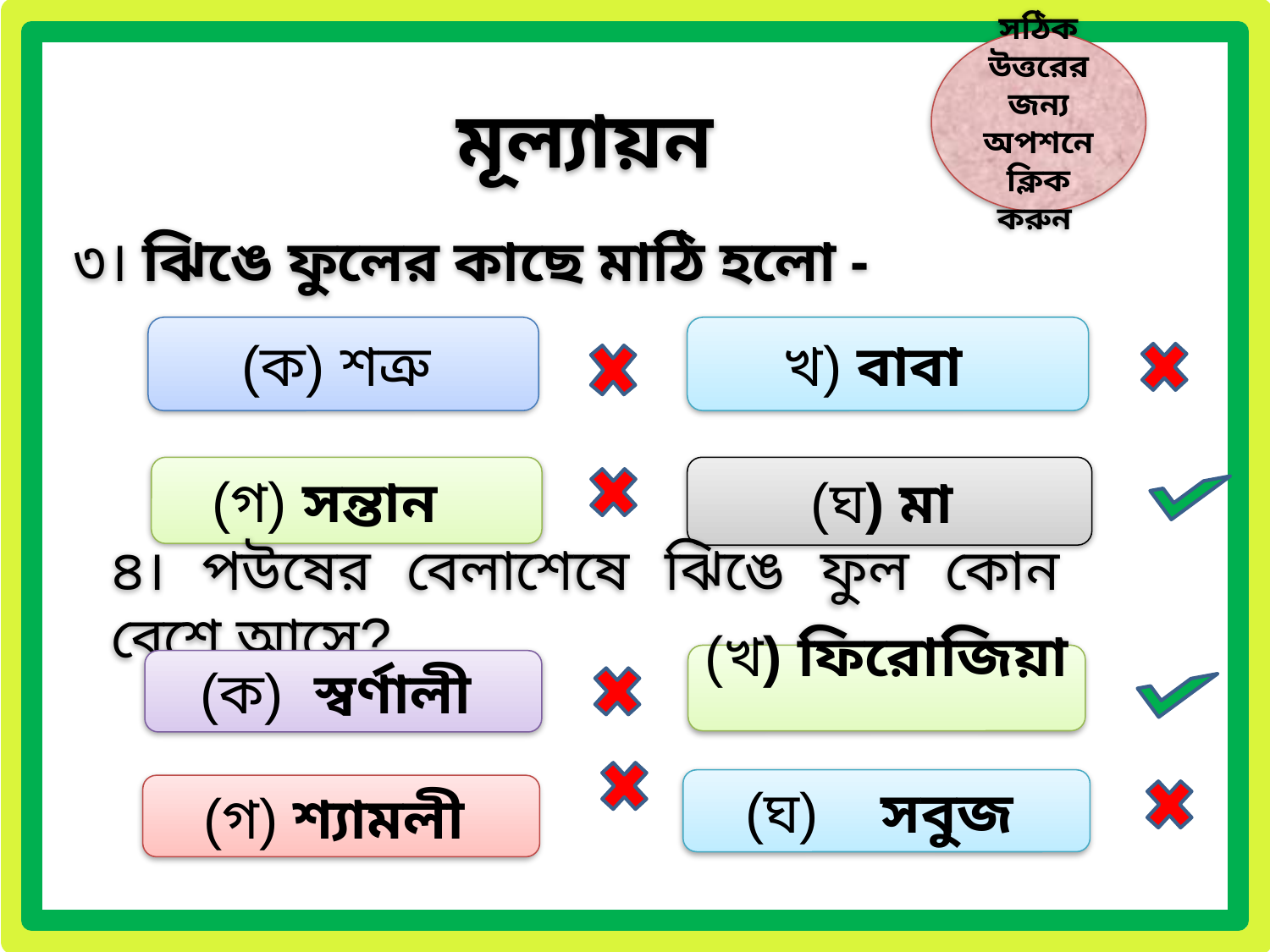

সঠিক উত্তরের জন্য অপশনে ক্লিক করুন
মূল্যায়ন
৩। ঝিঙে ফুলের কাছে মাঠি হলো -
(ক) শত্রু
খ) বাবা

(গ) সন্তান

(ঘ) মা
৪। পউষের বেলাশেষে ঝিঙে ফুল কোন বেশে আসে?

(খ) ফিরোজিয়া
(ক)  স্বর্ণালী

(ঘ)    সবুজ
(গ) শ্যামলী